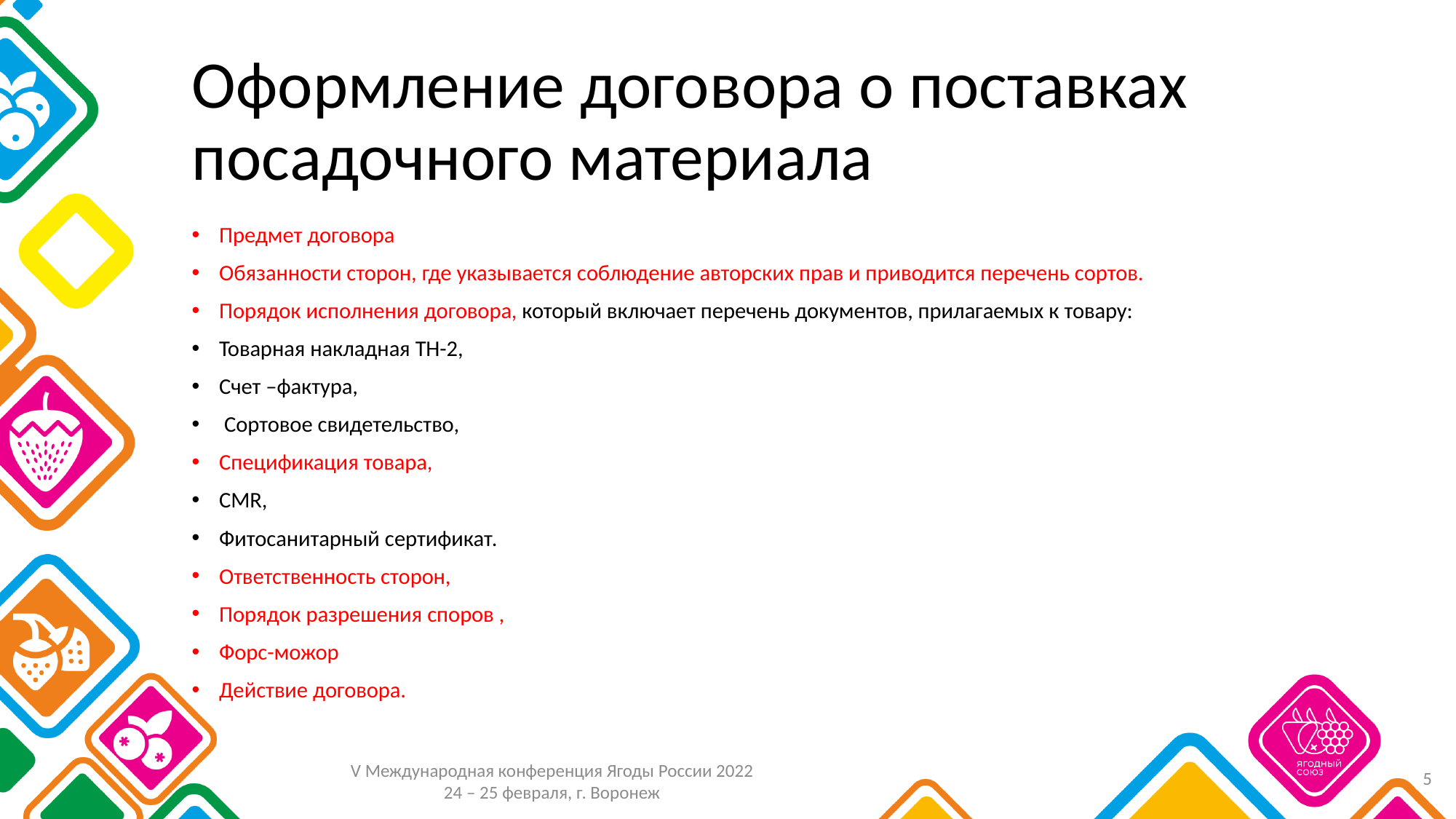

# Оформление договора о поставках посадочного материала
Предмет договора
Обязанности сторон, где указывается соблюдение авторских прав и приводится перечень сортов.
Порядок исполнения договора, который включает перечень документов, прилагаемых к товару:
Товарная накладная ТН-2,
Счет –фактура,
 Сортовое свидетельство,
Спецификация товара,
CMR,
Фитосанитарный сертификат.
Ответственность сторон,
Порядок разрешения споров ,
Форс-можор
Действие договора.

5
V Международная конференция Ягоды России 2022
24 – 25 февраля, г. Воронеж